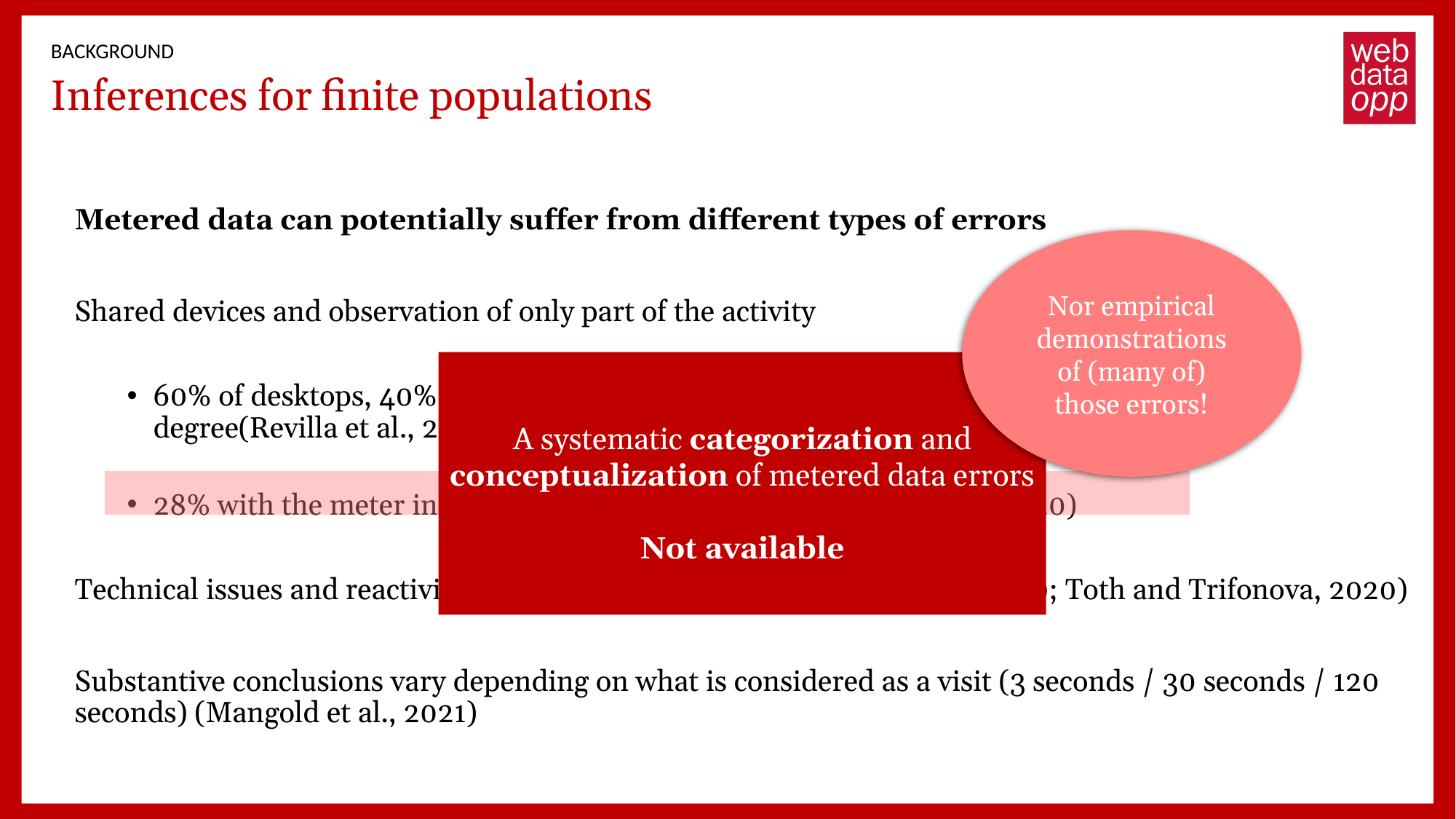

BACKGROUND
# Inferences for finite populations
Metered data can potentially suffer from different types of errors

Shared devices and observation of only part of the activity

60% of desktops, 40% of laptops and tablets, and 9% of smartphones shared to some degree(Revilla et al., 2017)

28% with the meter installed in all devices (Pew Research Center, 2020)

Technical issues and reactivity / social desirability bias (Jurgens et al., 2020; Toth and Trifonova, 2020)

Substantive conclusions vary depending on what is considered as a visit (3 seconds / 30 seconds / 120 seconds) (Mangold et al., 2021)
Nor empirical demonstrations of (many of) those errors!

A systematic categorization and conceptualization of metered data errors

Not available